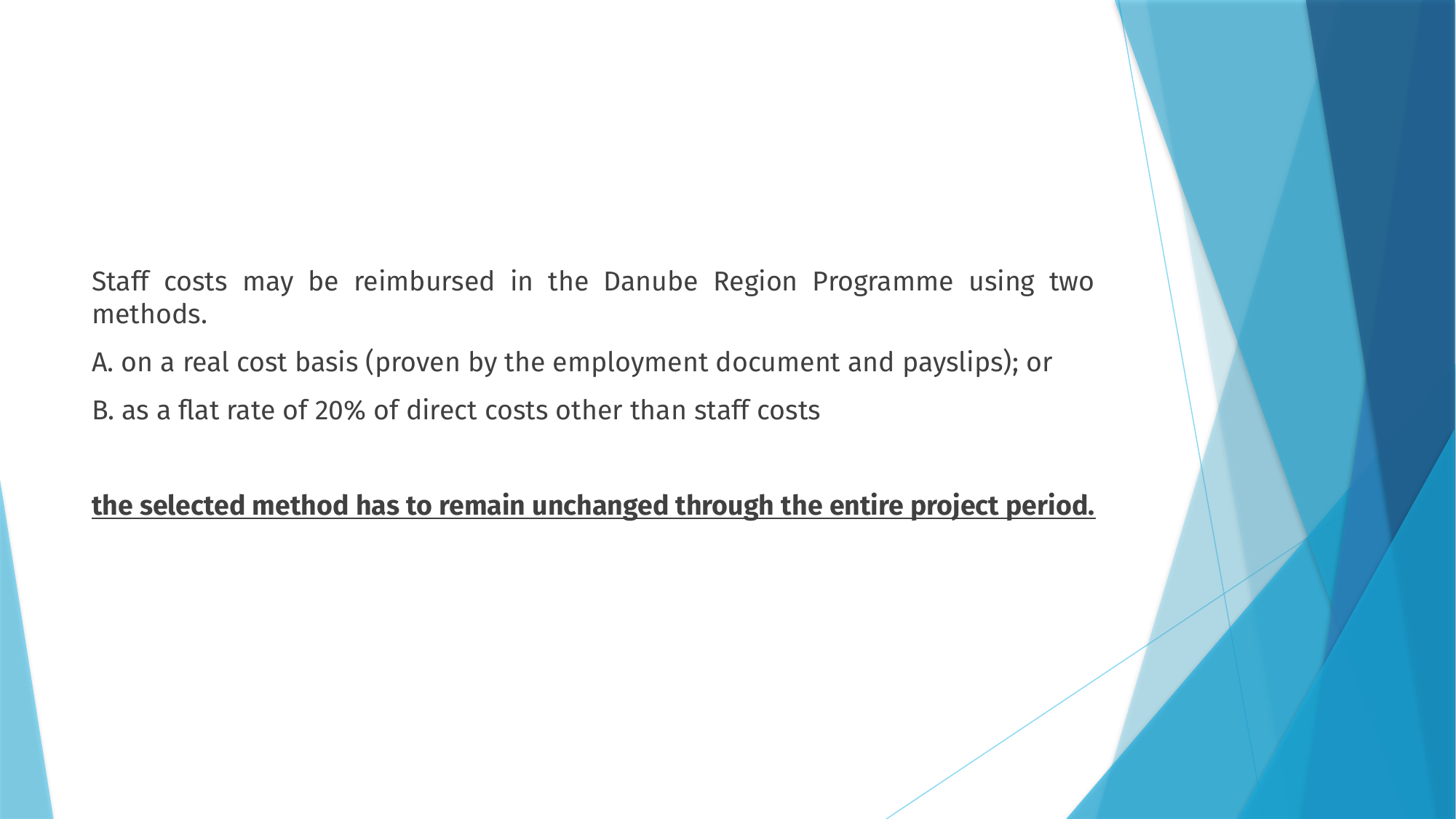

Staff costs may be reimbursed in the Danube Region Programme using two methods.
A. on a real cost basis (proven by the employment document and payslips); or
B. as a flat rate of 20% of direct costs other than staff costs

the selected method has to remain unchanged through the entire project period.